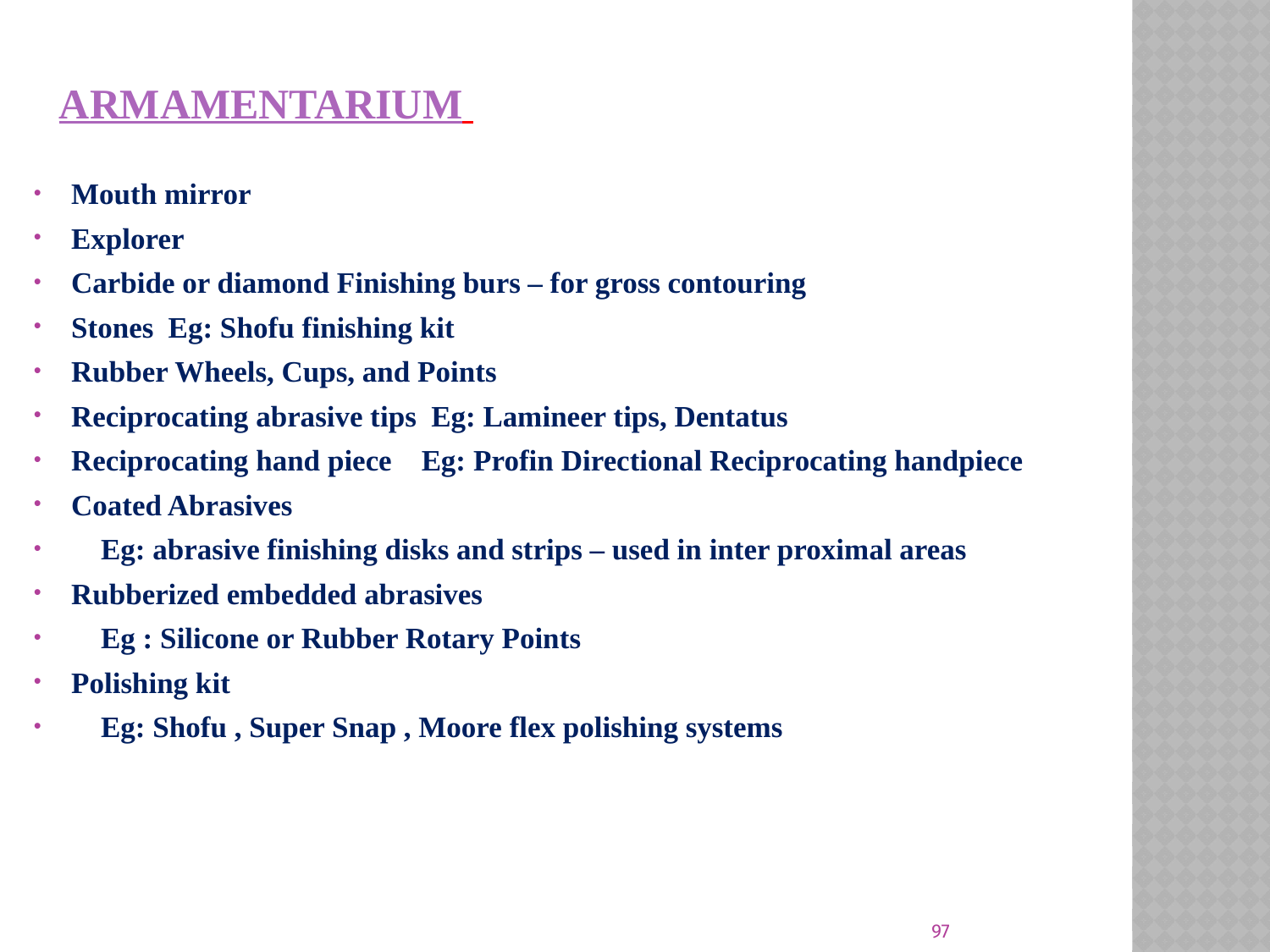

# ARMAMENTARIUM
Mouth mirror
Explorer
Carbide or diamond Finishing burs – for gross contouring
Stones  Eg: Shofu finishing kit
Rubber Wheels, Cups, and Points
Reciprocating abrasive tips  Eg: Lamineer tips, Dentatus
Reciprocating hand piece    Eg: Profin Directional Reciprocating handpiece
Coated Abrasives
    Eg: abrasive finishing disks and strips – used in inter proximal areas
Rubberized embedded abrasives
    Eg : Silicone or Rubber Rotary Points
Polishing kit
    Eg: Shofu , Super Snap , Moore flex polishing systems

97